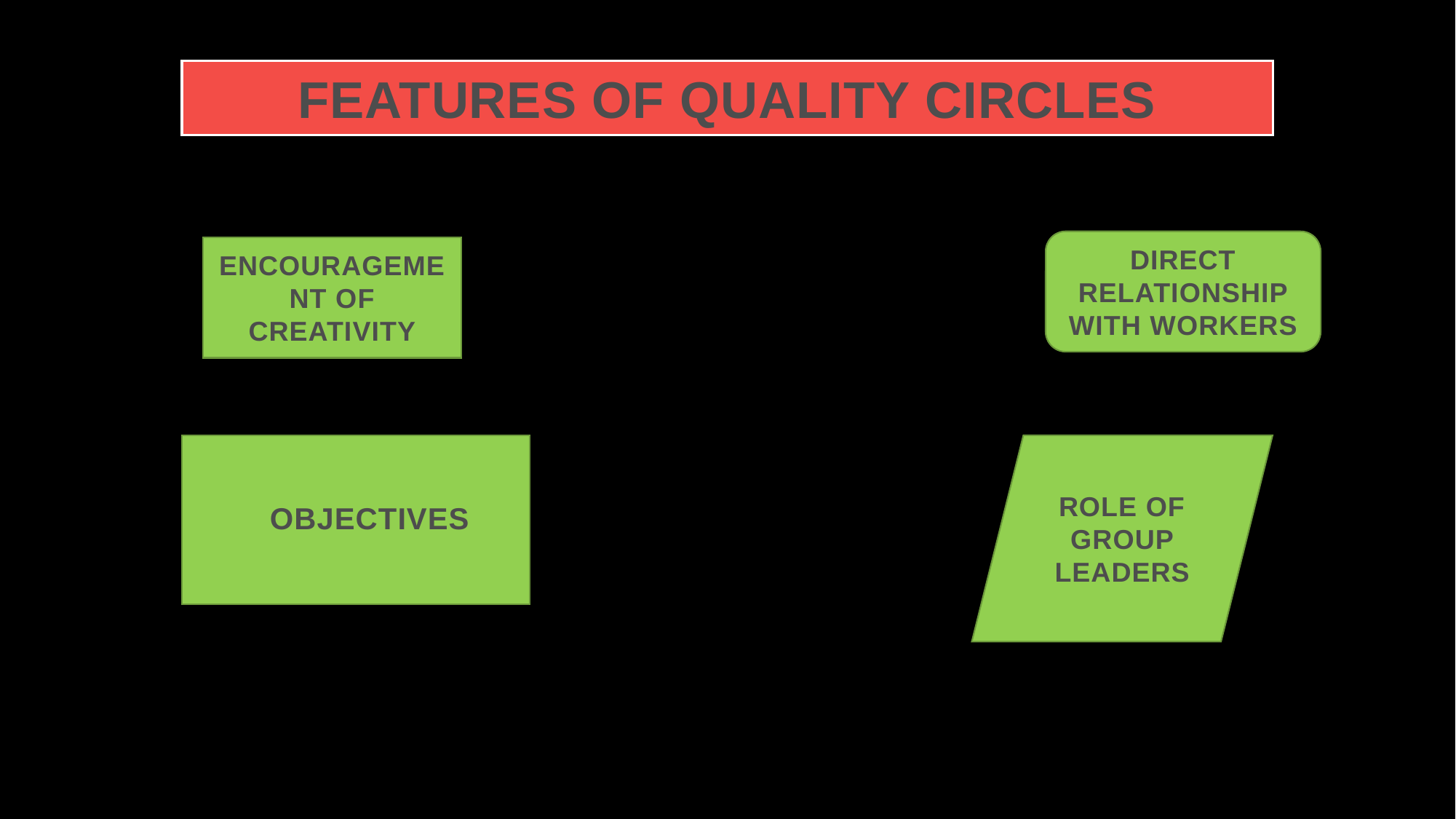

# FEATURES OF QUALITY CIRCLES
DIRECT RELATIONSHIP WITH WORKERS
ENCOURAGEMENT OF CREATIVITY
OBJECTIVES
ROLE OF GROUP LEADERS